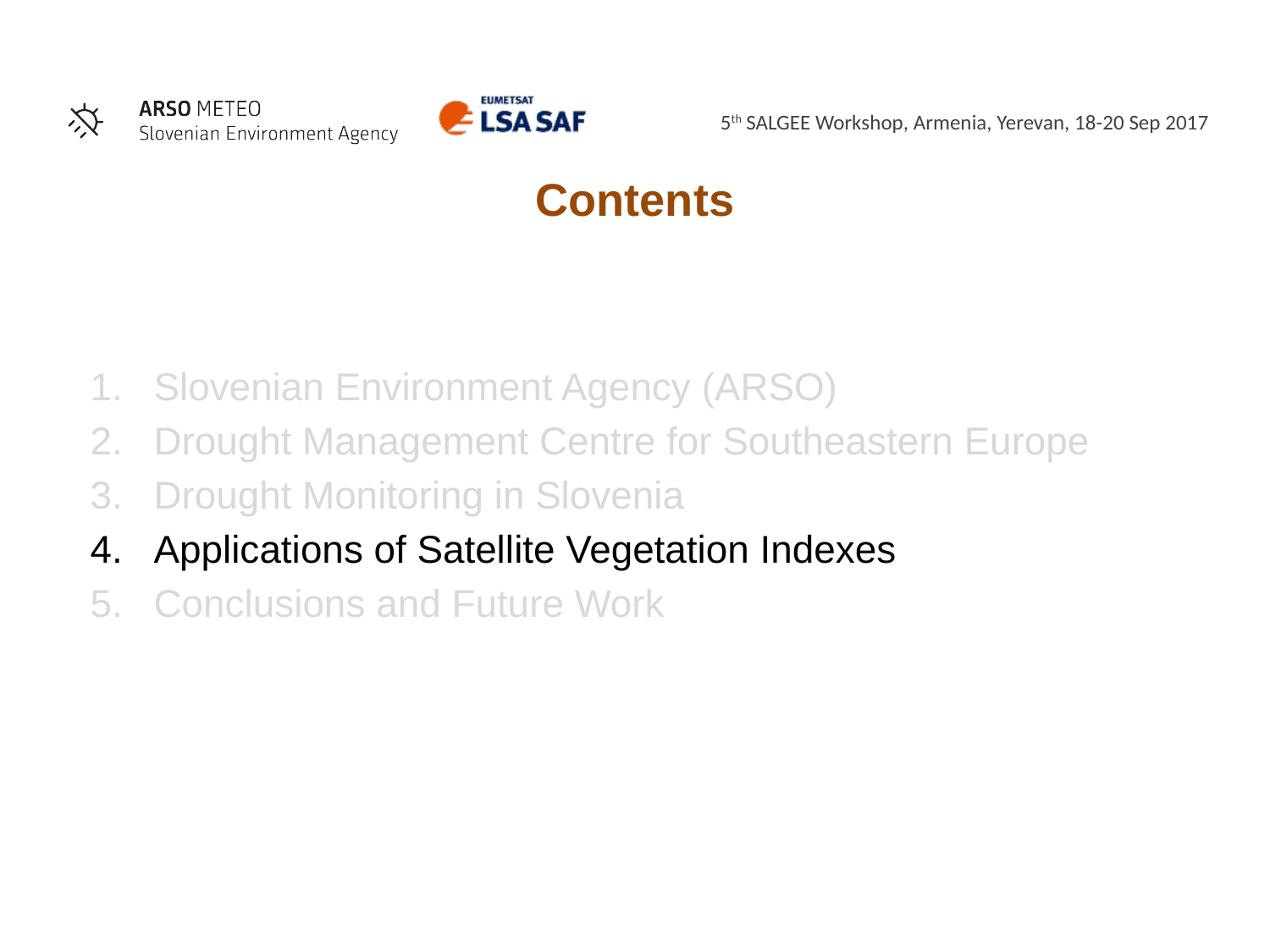

# Contents

Slovenian Environment Agency (ARSO)
Drought Management Centre for Southeastern Europe
Drought Monitoring in Slovenia
Applications of Satellite Vegetation Indexes
Conclusions and Future Work